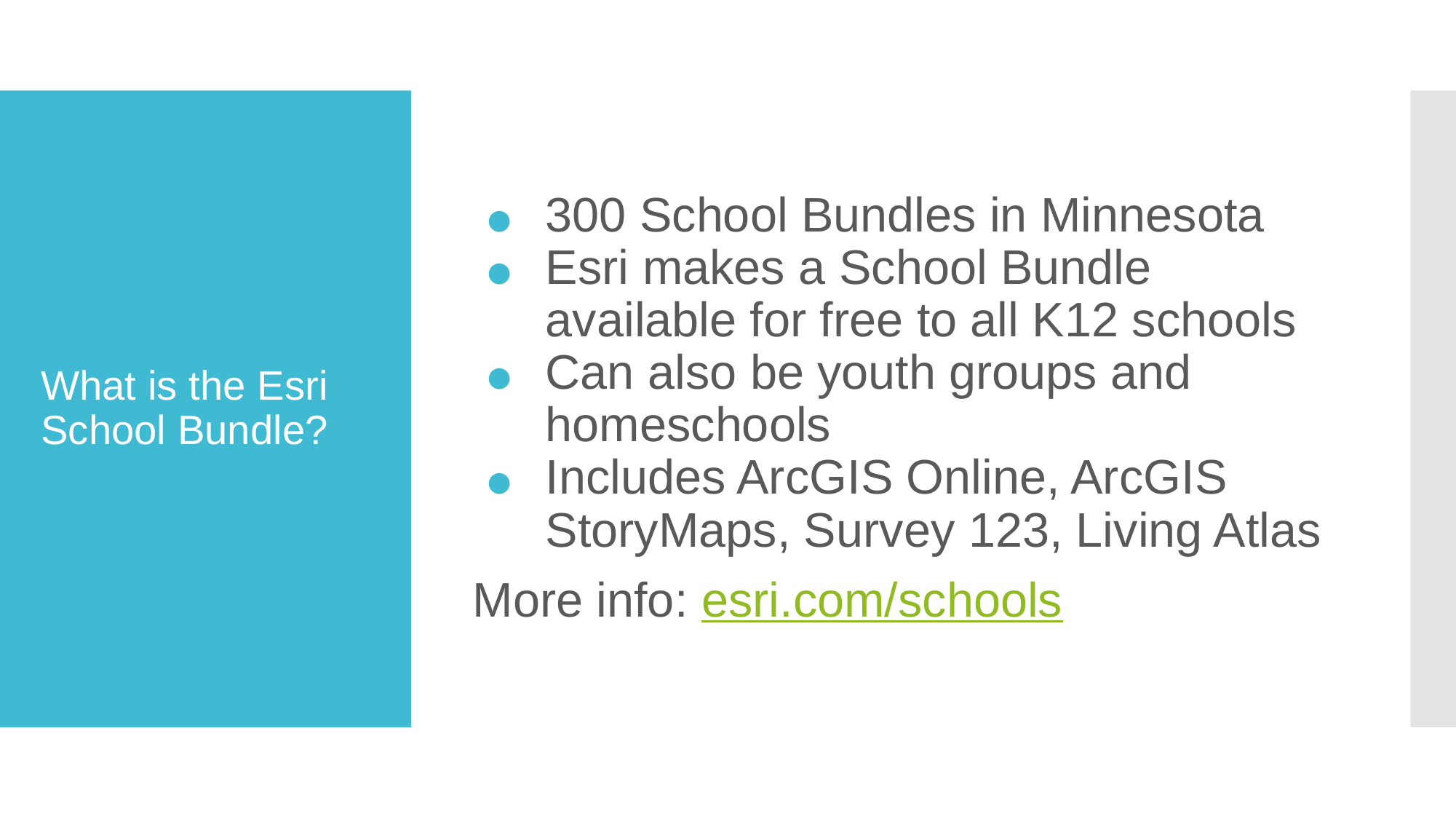

300 School Bundles in Minnesota
Esri makes a School Bundle available for free to all K12 schools
Can also be youth groups and homeschools
Includes ArcGIS Online, ArcGIS StoryMaps, Survey 123, Living Atlas
More info: esri.com/schools
# What is the Esri School Bundle?